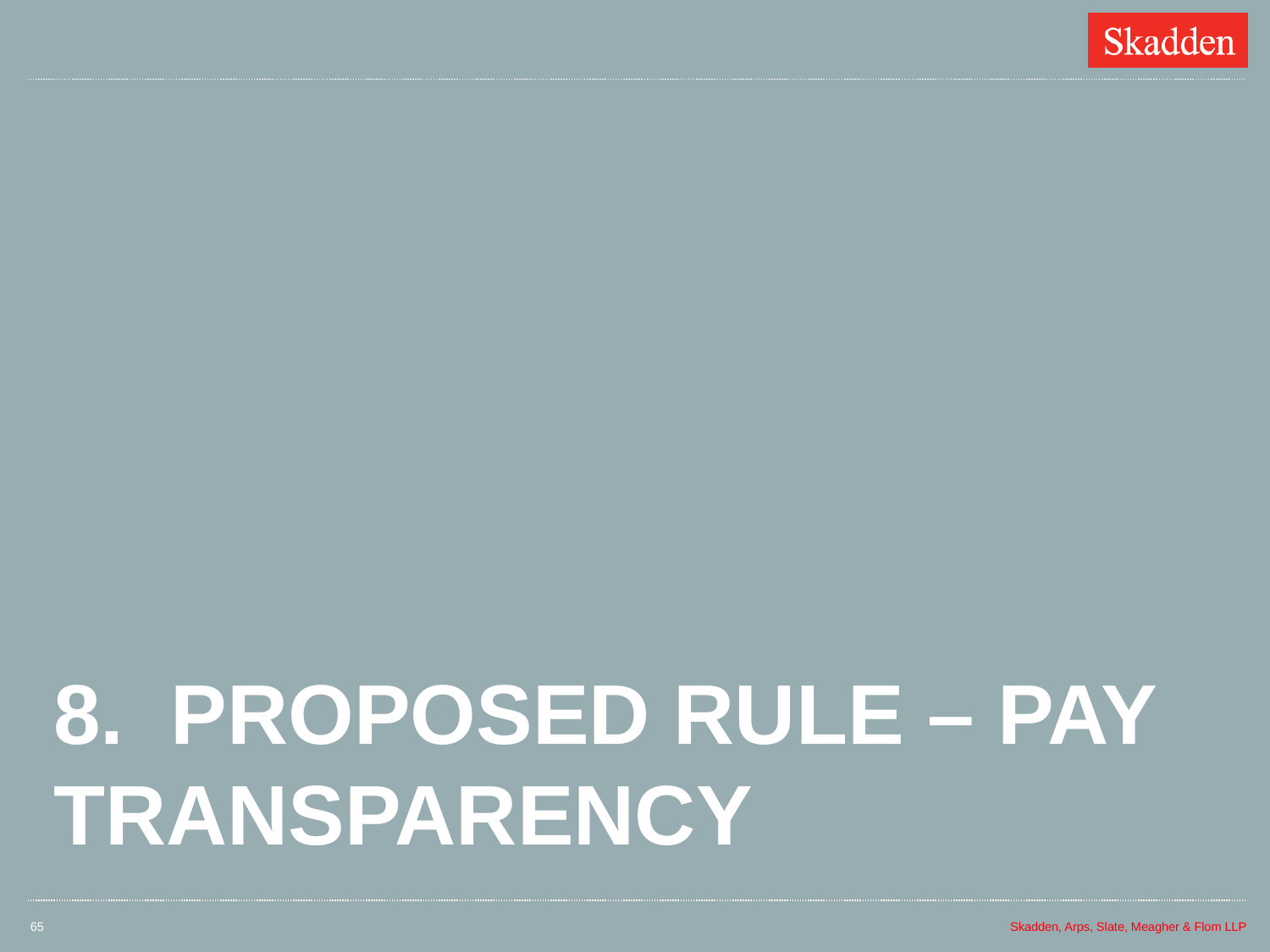

# 8.  Proposed Rule – Pay    transparency